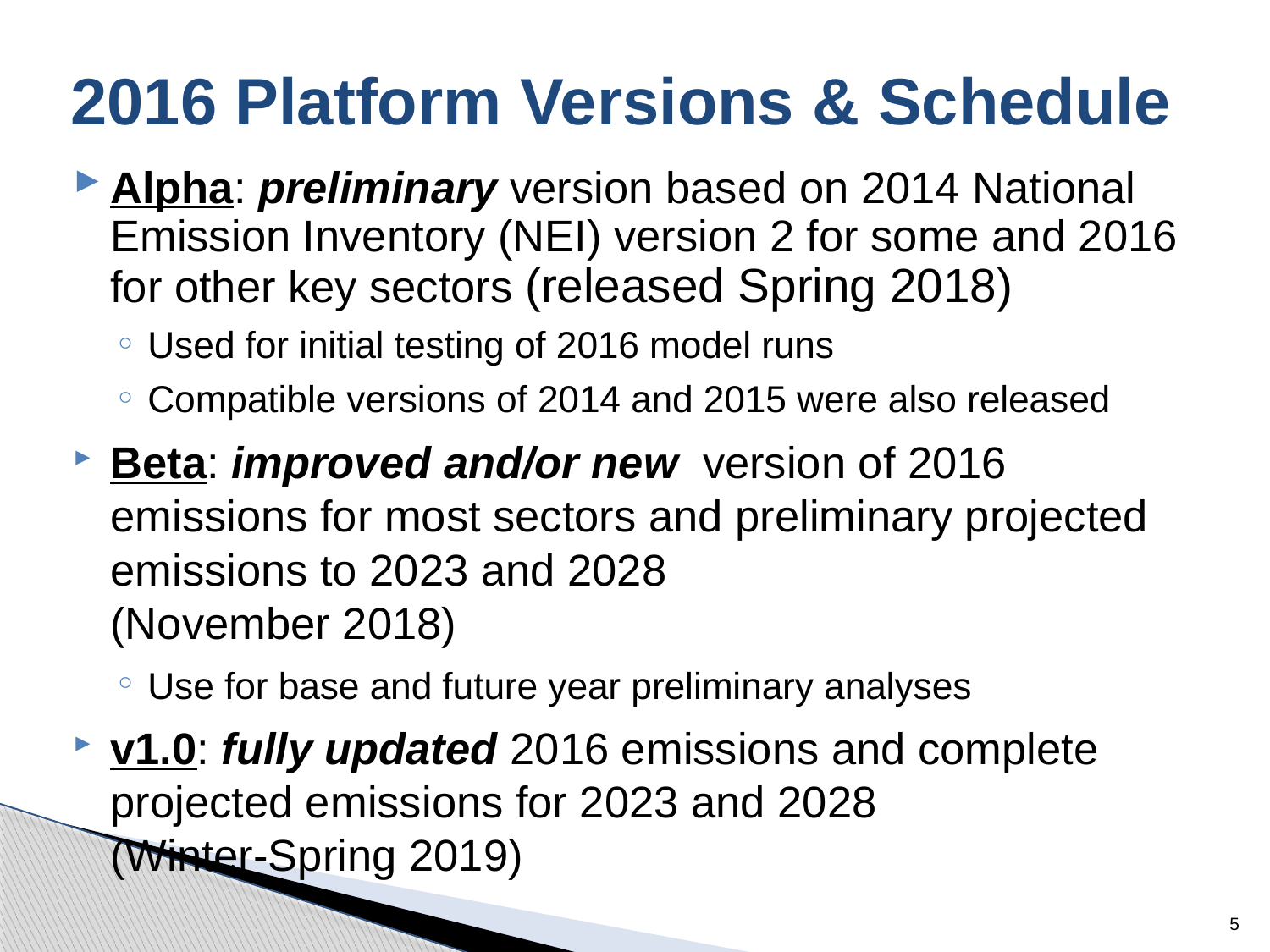

# 2016 Platform Versions & Schedule
Alpha: preliminary version based on 2014 National Emission Inventory (NEI) version 2 for some and 2016 for other key sectors (released Spring 2018)
Used for initial testing of 2016 model runs
Compatible versions of 2014 and 2015 were also released
Beta: improved and/or new  version of 2016 emissions for most sectors and preliminary projected emissions to 2023 and 2028
(November 2018)
Use for base and future year preliminary analyses
v1.0: fully updated 2016 emissions and complete projected emissions for 2023 and 2028
(Winter-Spring 2019)
5